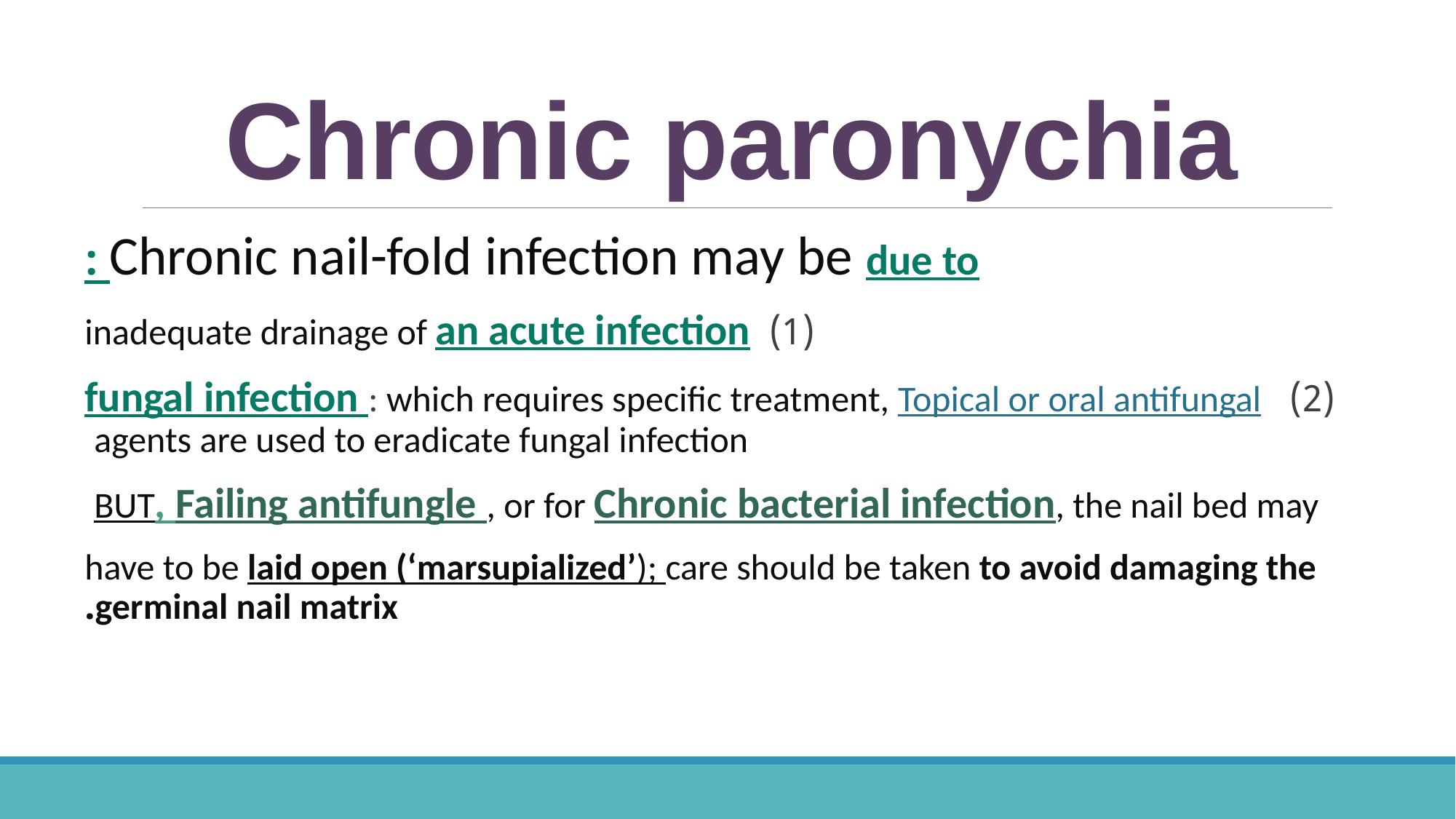

# Chronic paronychia
Chronic nail-fold infection may be due to :
 (1)  inadequate drainage of an acute infection
 (2)   fungal infection : which requires specific treatment, Topical or oral antifungal agents are used to eradicate fungal infection
 BUT, Failing antifungle , or for Chronic bacterial infection, the nail bed may
have to be laid open (‘marsupialized’); care should be taken to avoid damaging the germinal nail matrix.